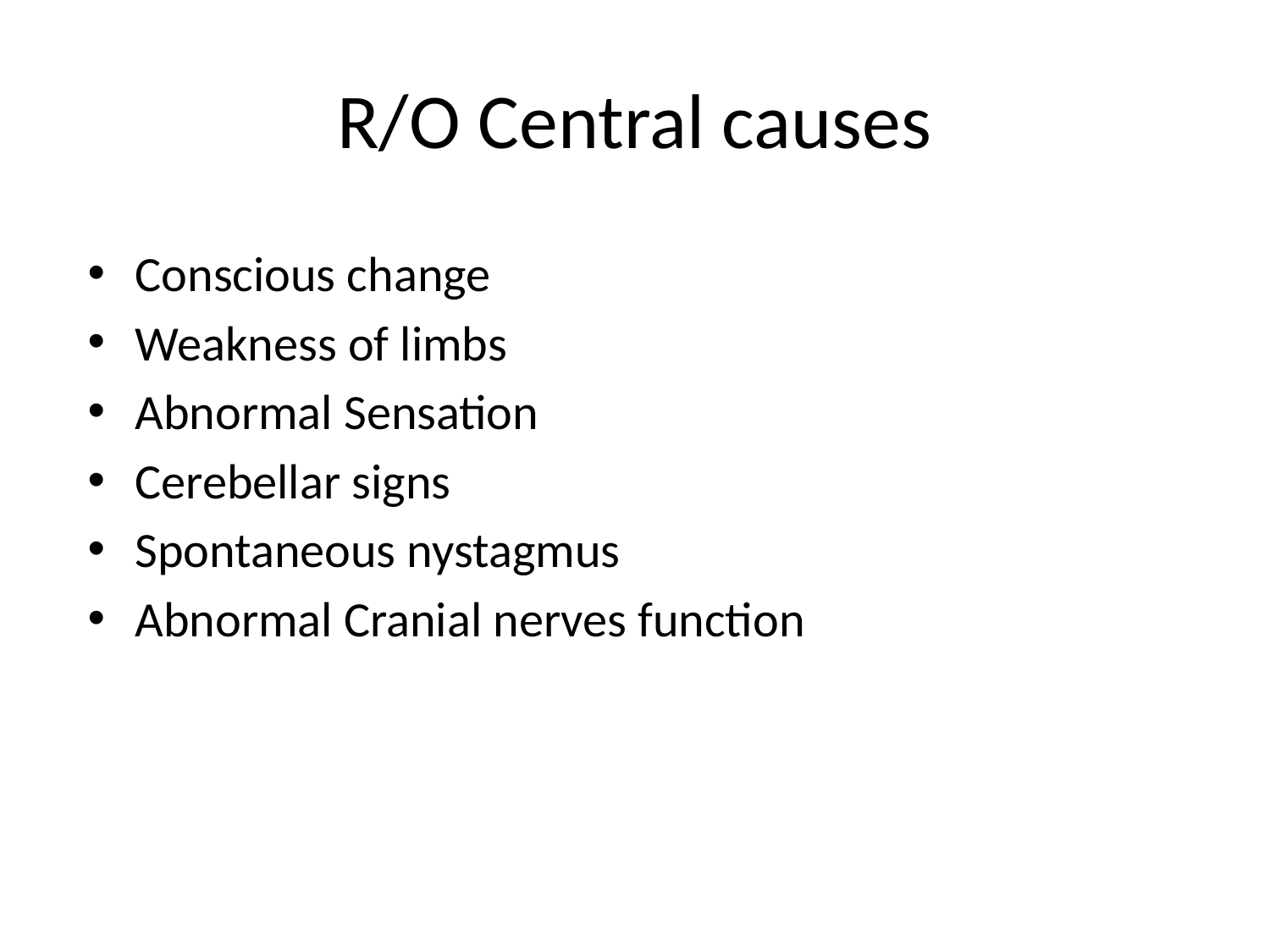

# R/O Central causes
Conscious change
Weakness of limbs
Abnormal Sensation
Cerebellar signs
Spontaneous nystagmus
Abnormal Cranial nerves function